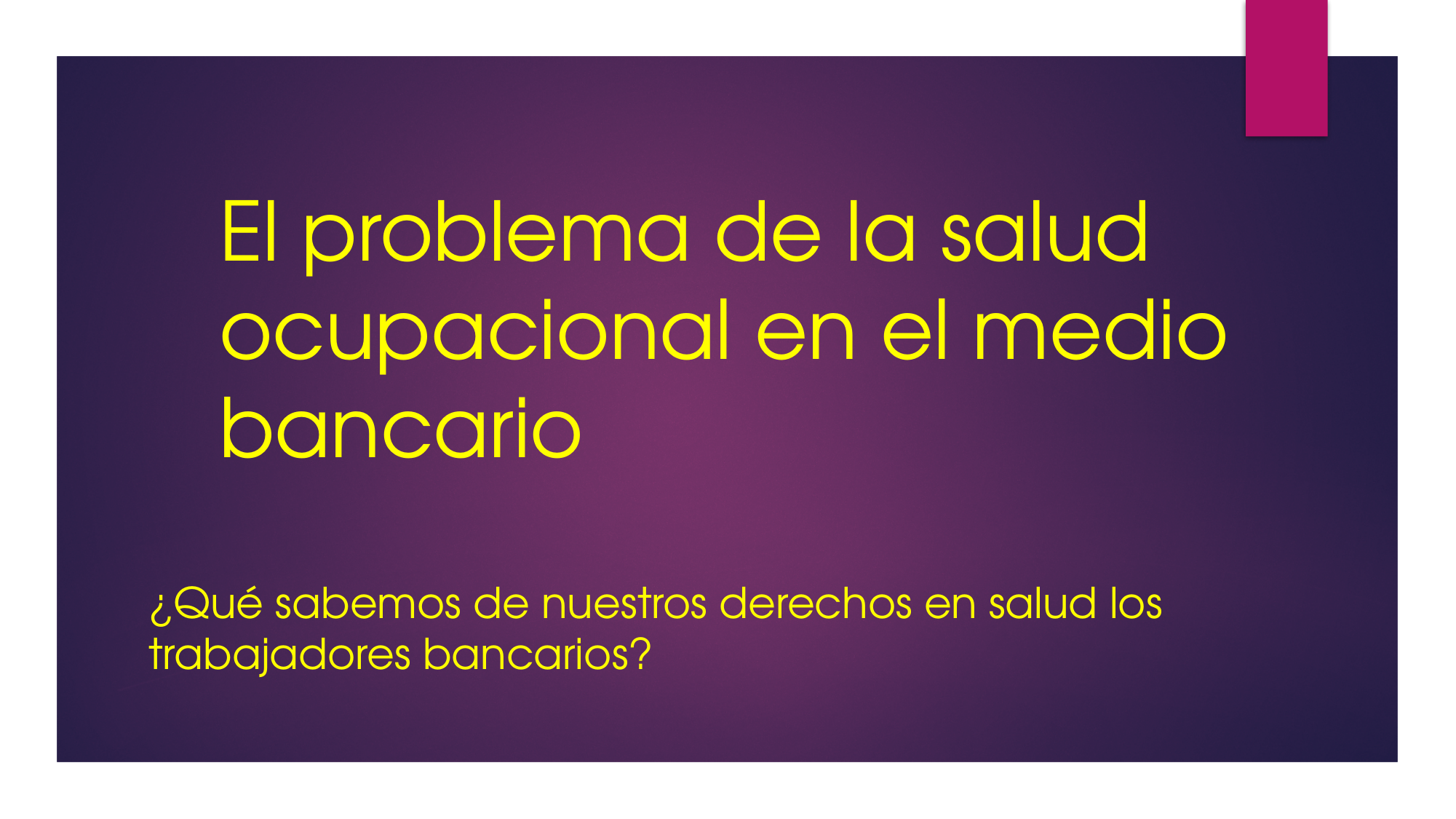

# El problema de la salud ocupacional en el medio bancario
¿Qué sabemos de nuestros derechos en salud los trabajadores bancarios?